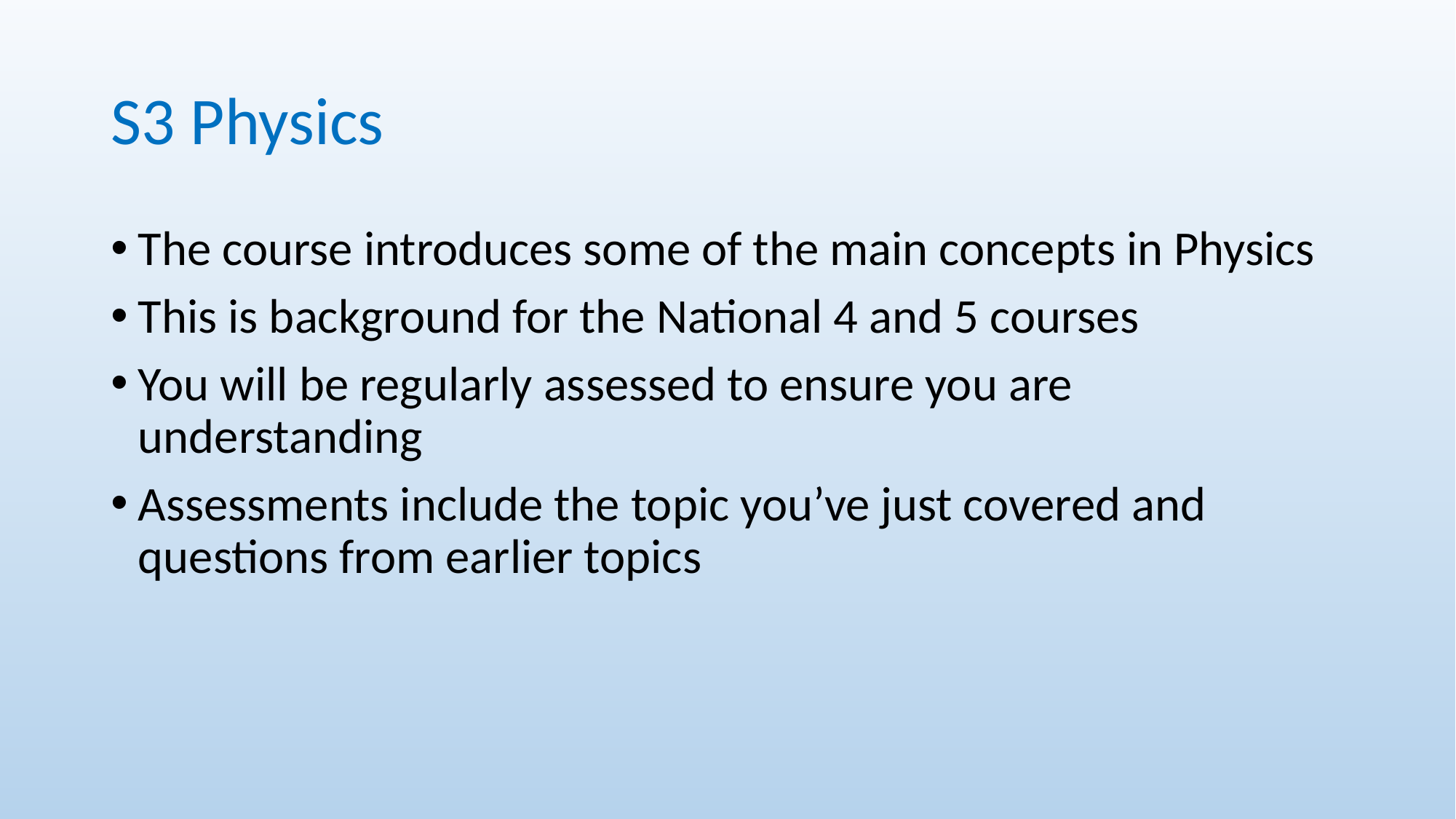

# S3 Physics
The course introduces some of the main concepts in Physics
This is background for the National 4 and 5 courses
You will be regularly assessed to ensure you are understanding
Assessments include the topic you’ve just covered and questions from earlier topics